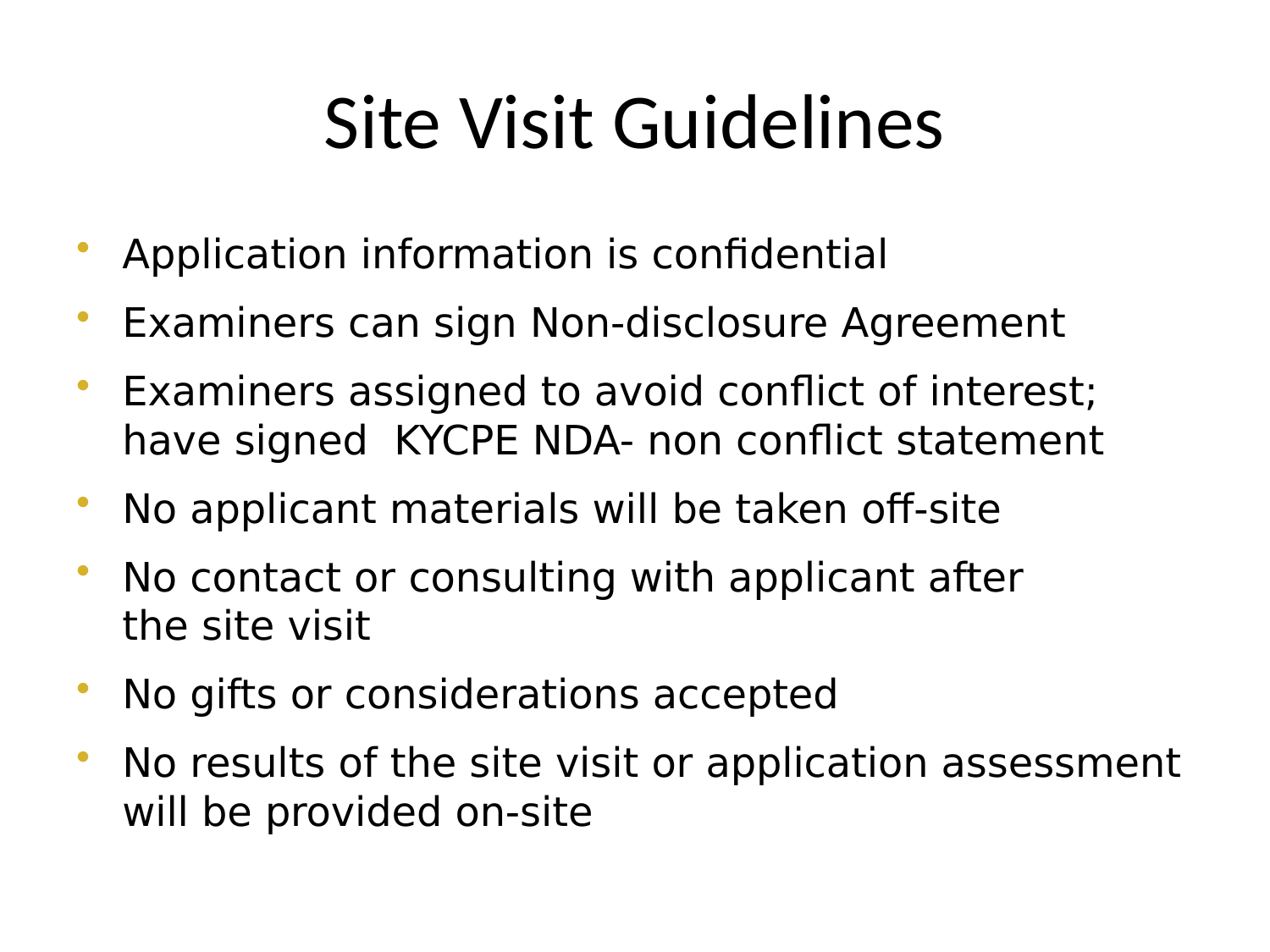

# Site Visit Guidelines
Application information is confidential
Examiners can sign Non-disclosure Agreement
Examiners assigned to avoid conflict of interest;    have signed  KYCPE NDA- non conflict statement
No applicant materials will be taken off-site
No contact or consulting with applicant after
the site visit
No gifts or considerations accepted
No results of the site visit or application assessment will be provided on-site